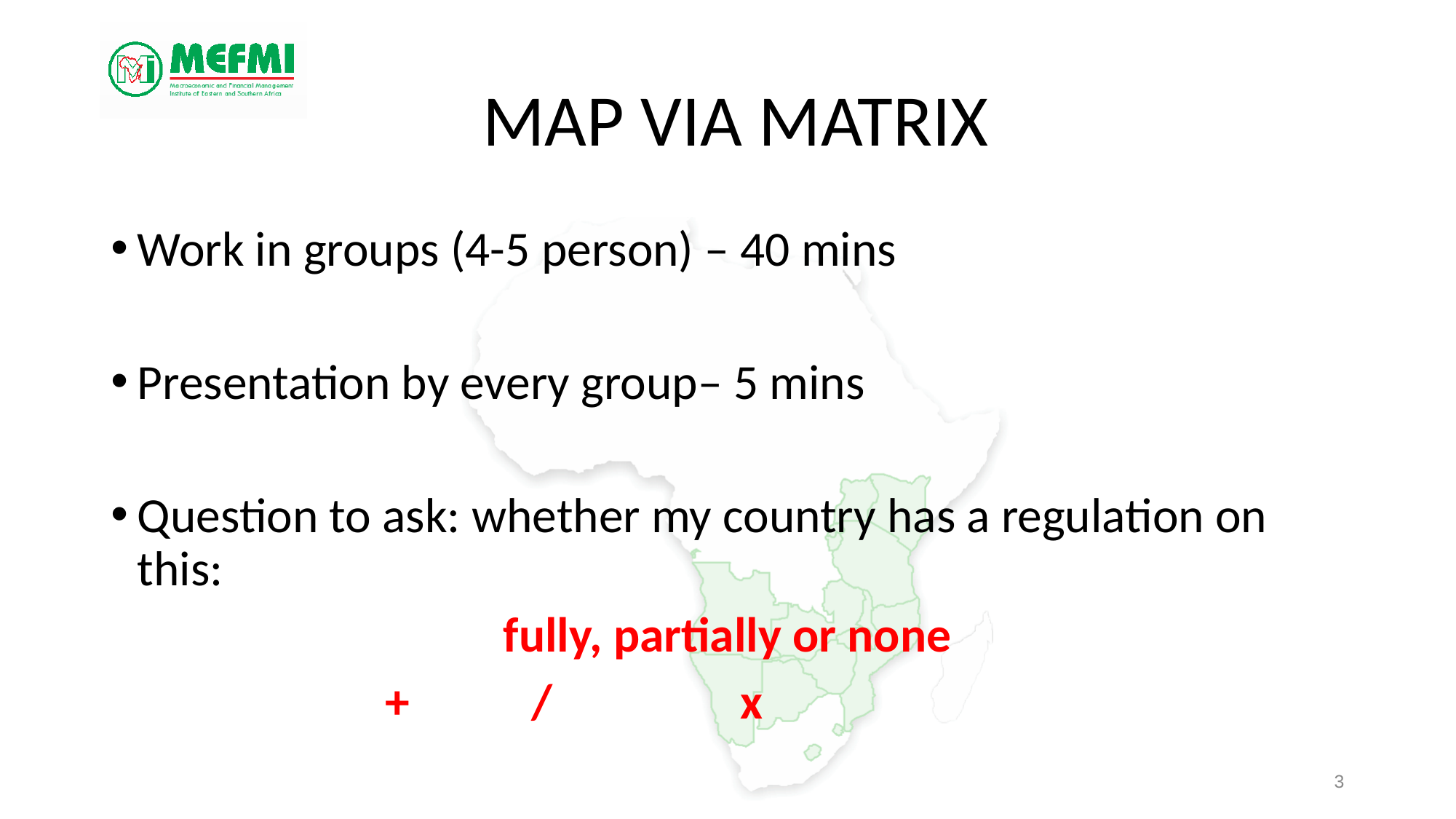

# MAP VIA MATRIX
Work in groups (4-5 person) – 40 mins

Presentation by every group– 5 mins

Question to ask: whether my country has a regulation on this:
fully, partially or none
		       +           /                 x
3